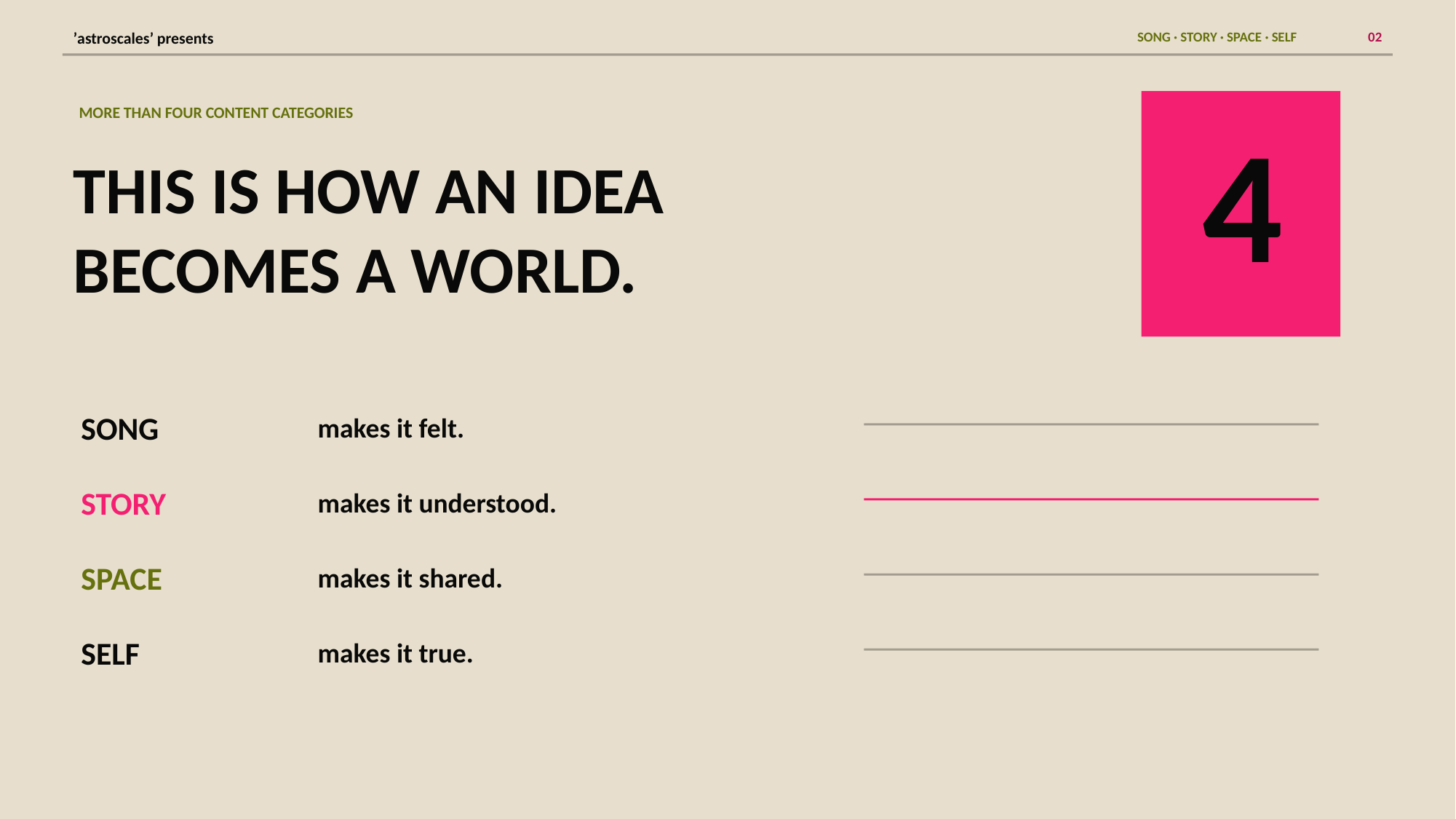

’astroscales’ presents
SONG · STORY · SPACE · SELF
02

MORE THAN FOUR CONTENT CATEGORIES
4
THIS IS HOW AN IDEA
BECOMES A WORLD.
SONG
makes it felt.

STORY
makes it understood.

SPACE
makes it shared.

SELF
makes it true.